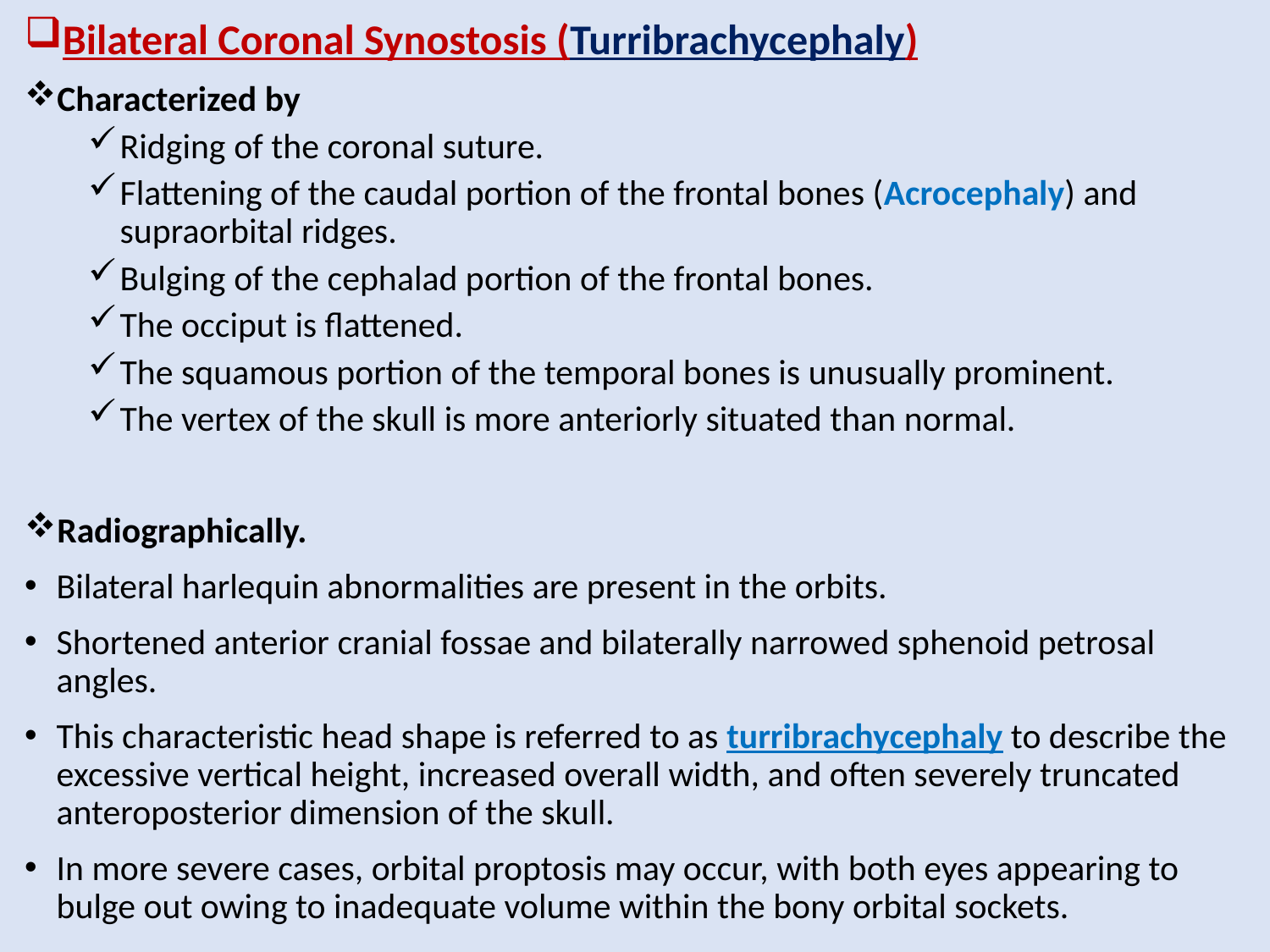

Bilateral Coronal Synostosis (Turribrachycephaly)
Characterized by
Ridging of the coronal suture.
Flattening of the caudal portion of the frontal bones (Acrocephaly) and supraorbital ridges.
Bulging of the cephalad portion of the frontal bones.
The occiput is flattened.
The squamous portion of the temporal bones is unusually prominent.
The vertex of the skull is more anteriorly situated than normal.

Radiographically.
Bilateral harlequin abnormalities are present in the orbits.
Shortened anterior cranial fossae and bilaterally narrowed sphenoid petrosal angles.
This characteristic head shape is referred to as turribrachycephaly to describe the excessive vertical height, increased overall width, and often severely truncated anteroposterior dimension of the skull.
In more severe cases, orbital proptosis may occur, with both eyes appearing to bulge out owing to inadequate volume within the bony orbital sockets.